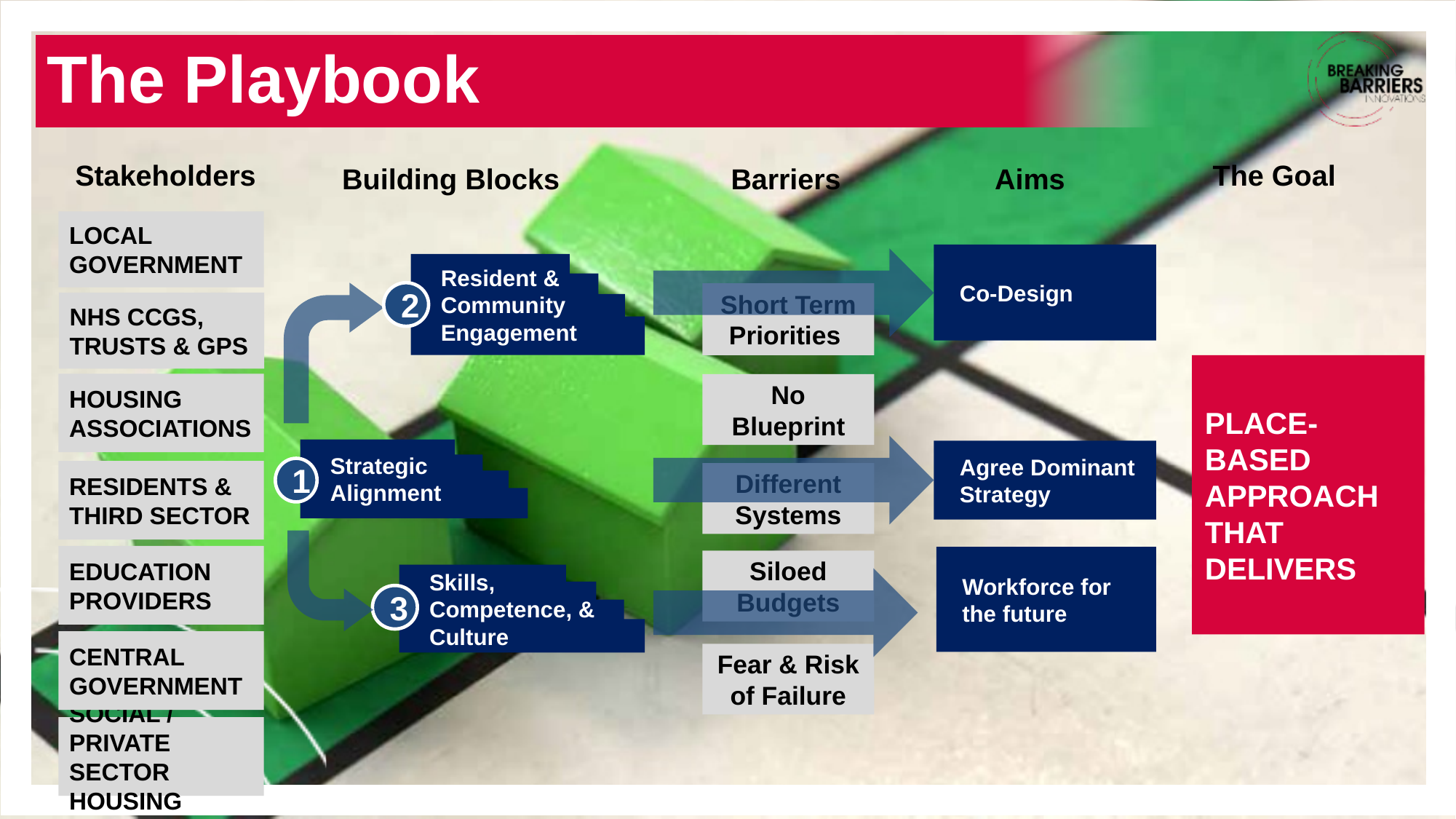

# The Playbook
Co-Design

Resident & Community Engagement

2

Strategic Alignment
1
Agree Dominant Strategy

Workforce for the future
Skills, Competence, & Culture
3